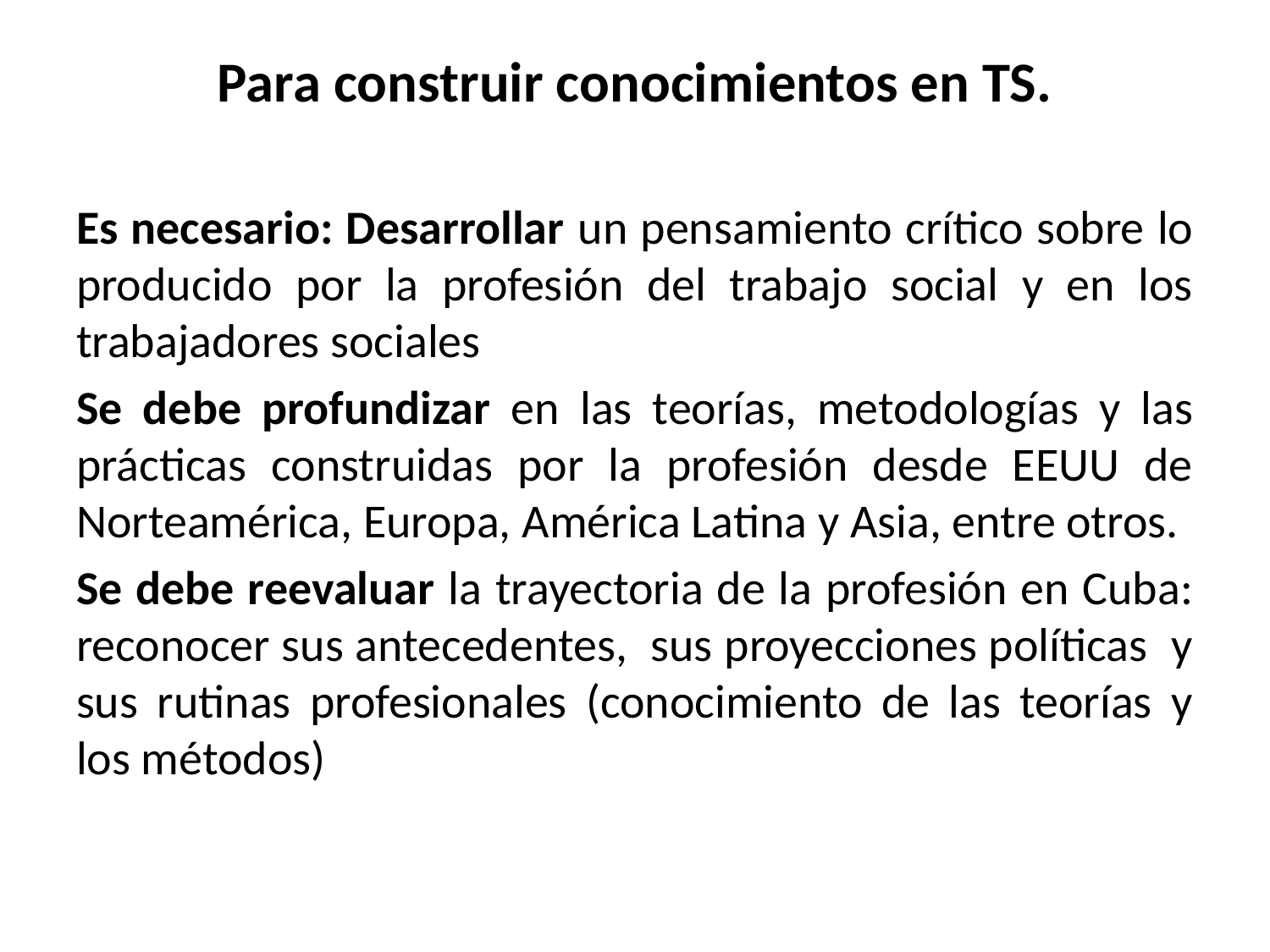

# Para construir conocimientos en TS.
Es necesario: Desarrollar un pensamiento crítico sobre lo producido por la profesión del trabajo social y en los trabajadores sociales
Se debe profundizar en las teorías, metodologías y las prácticas construidas por la profesión desde EEUU de Norteamérica, Europa, América Latina y Asia, entre otros.
Se debe reevaluar la trayectoria de la profesión en Cuba: reconocer sus antecedentes,  sus proyecciones políticas  y sus rutinas profesionales (conocimiento de las teorías y los métodos)